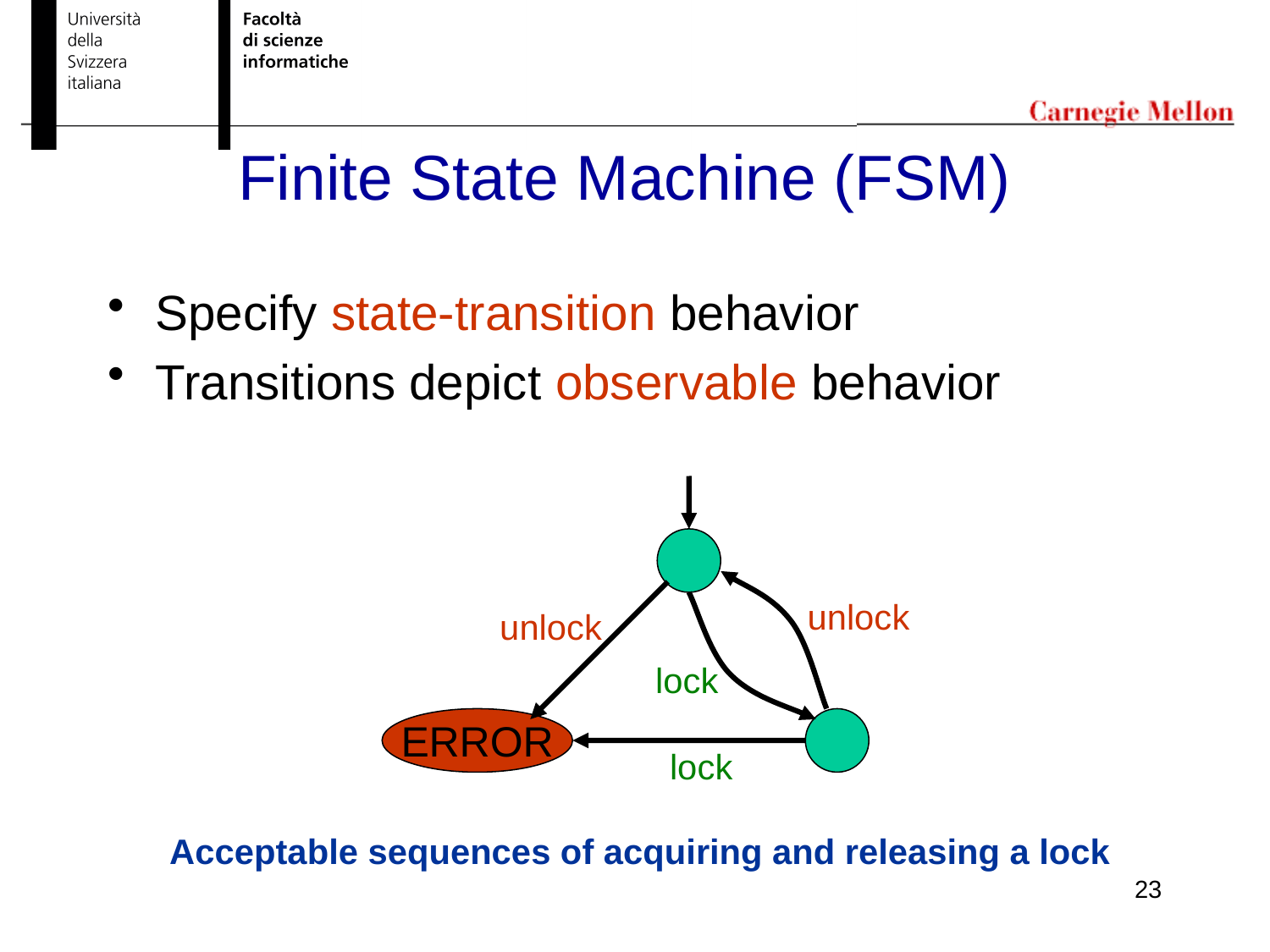

# Finite State Machine (FSM)
Specify state-transition behavior
Transitions depict observable behavior

unlock

unlock
lock
ERROR

lock

Acceptable sequences of acquiring and releasing a lock
23